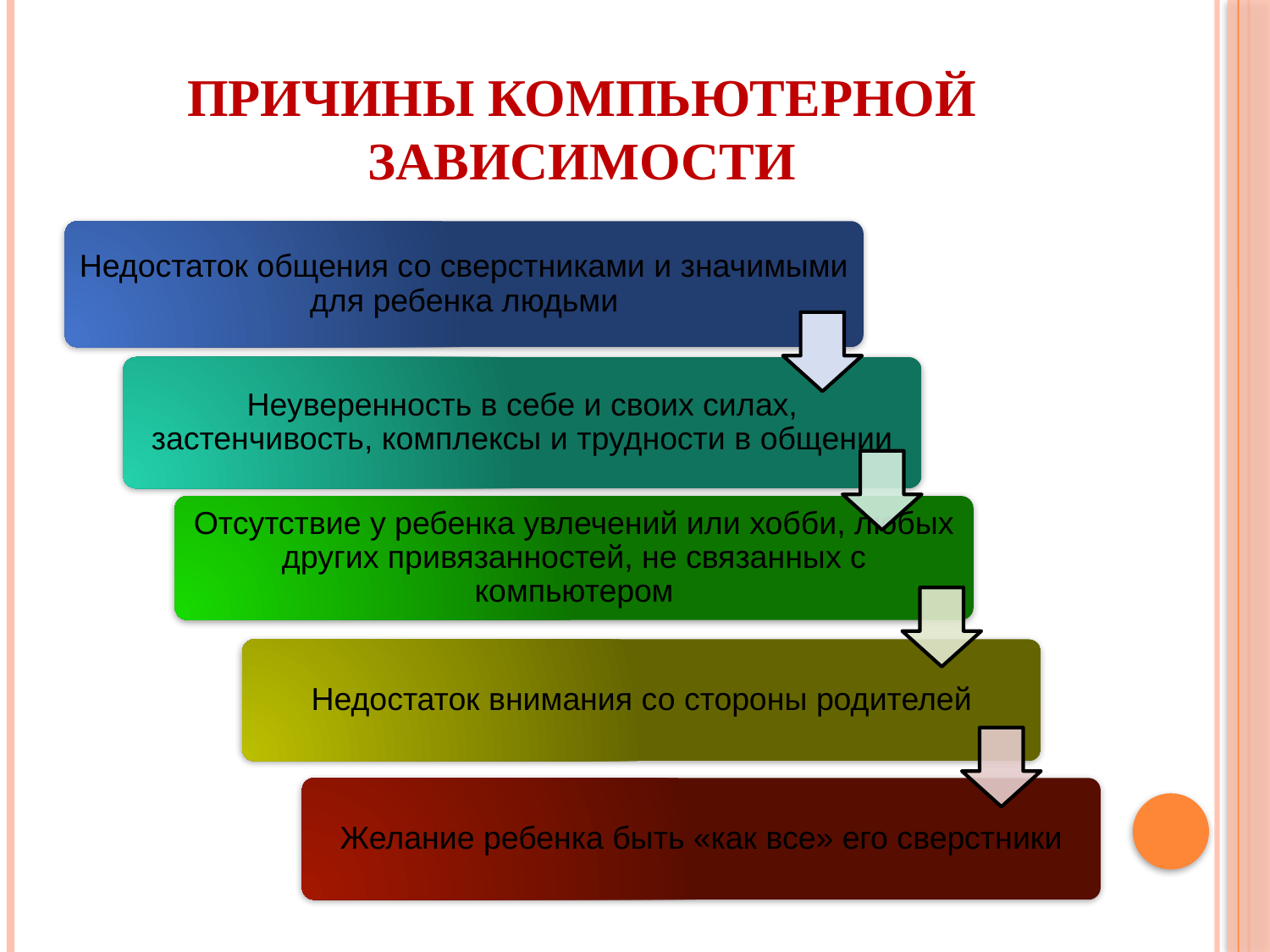

# Причины компьютерной зависимости
Недостаток общения со сверстниками и значимыми для ребенка людьми
Неуверенность в себе и своих силах, застенчивость, комплексы и трудности в общении
Отсутствие у ребенка увлечений или хобби, любых других привязанностей, не связанных с компьютером
Недостаток внимания со стороны родителей
Желание ребенка быть «как все» его сверстники